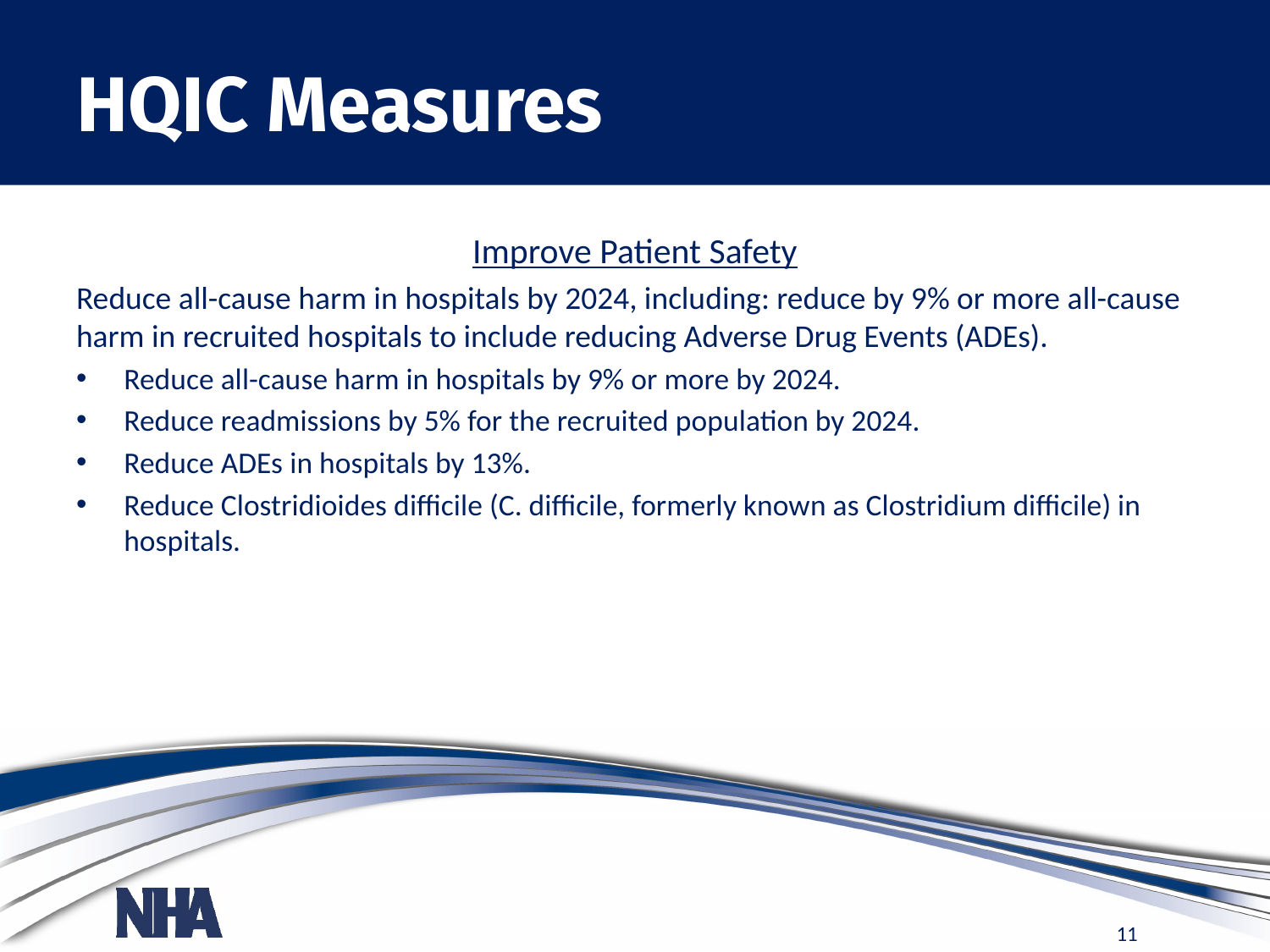

# HQIC Measures
Improve Patient Safety
Reduce all-cause harm in hospitals by 2024, including: reduce by 9% or more all-cause harm in recruited hospitals to include reducing Adverse Drug Events (ADEs).
Reduce all-cause harm in hospitals by 9% or more by 2024.
Reduce readmissions by 5% for the recruited population by 2024.
Reduce ADEs in hospitals by 13%.
Reduce Clostridioides difficile (C. difficile, formerly known as Clostridium difficile) in hospitals.